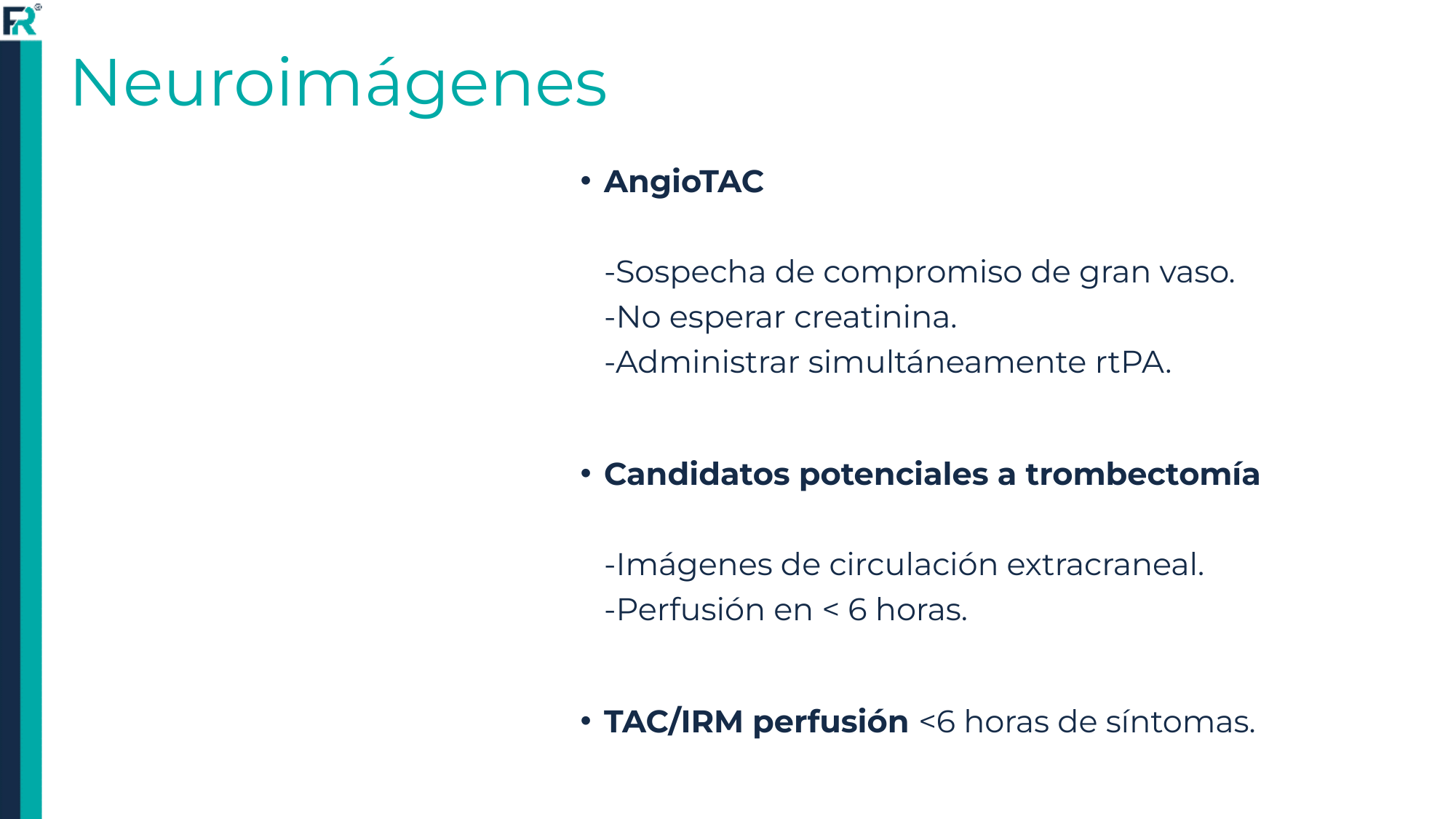

# Neuroimágenes
AngioTAC
-Sospecha de compromiso de gran vaso.
-No esperar creatinina.
-Administrar simultáneamente rtPA.

Candidatos potenciales a trombectomía
-Imágenes de circulación extracraneal.
-Perfusión en < 6 horas.

TAC/IRM perfusión <6 horas de síntomas.